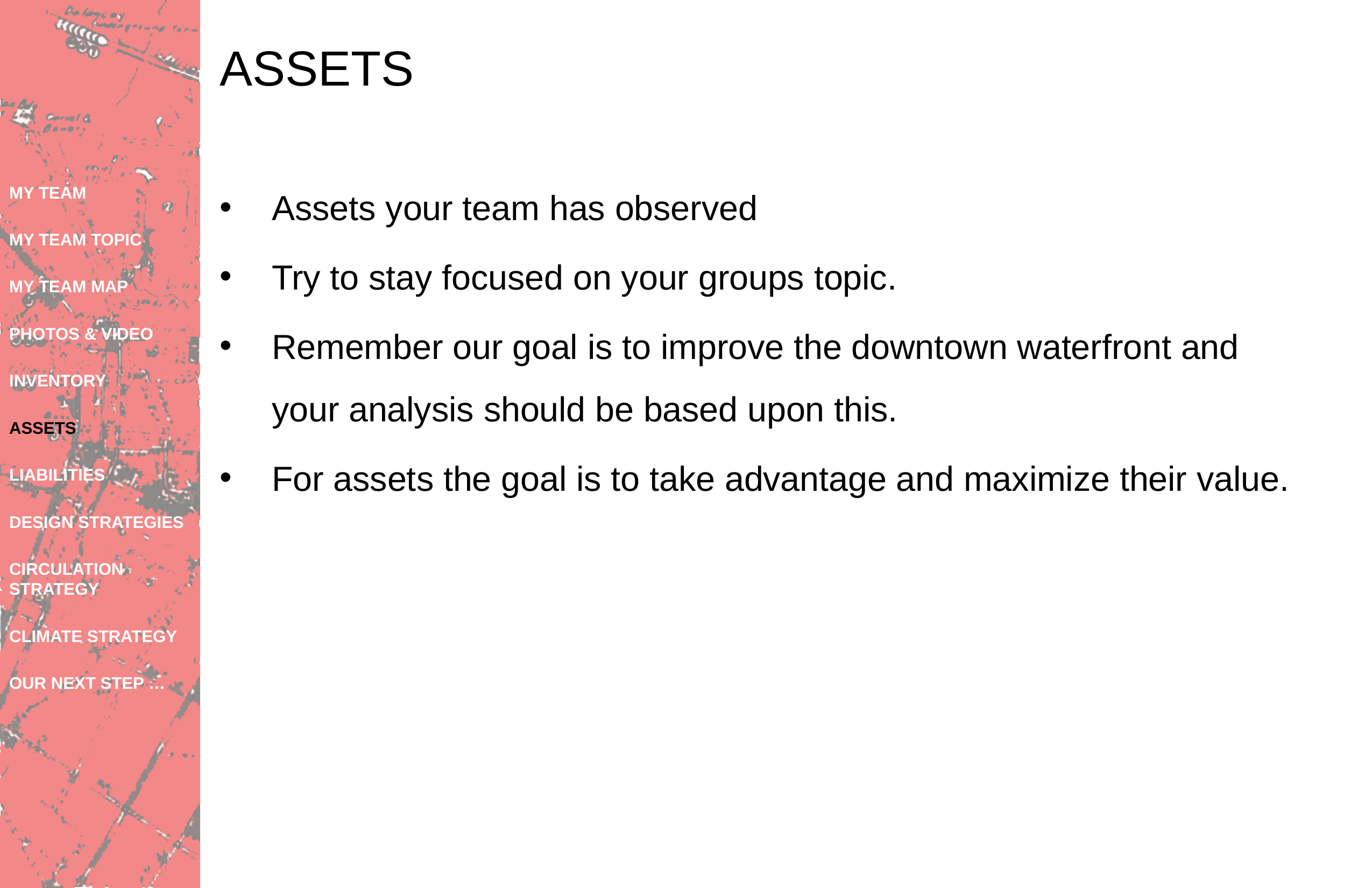

# ASSETS
Assets your team has observed
Try to stay focused on your groups topic.
Remember our goal is to improve the downtown waterfront and your analysis should be based upon this.
For assets the goal is to take advantage and maximize their value.
MY TEAM

MY TEAM TOPIC

MY TEAM MAP

PHOTOS & VIDEO

INVENTORY

ASSETS

LIABILITIES

DESIGN STRATEGIES

CIRCULATION STRATEGY

CLIMATE STRATEGY

OUR NEXT STEP …